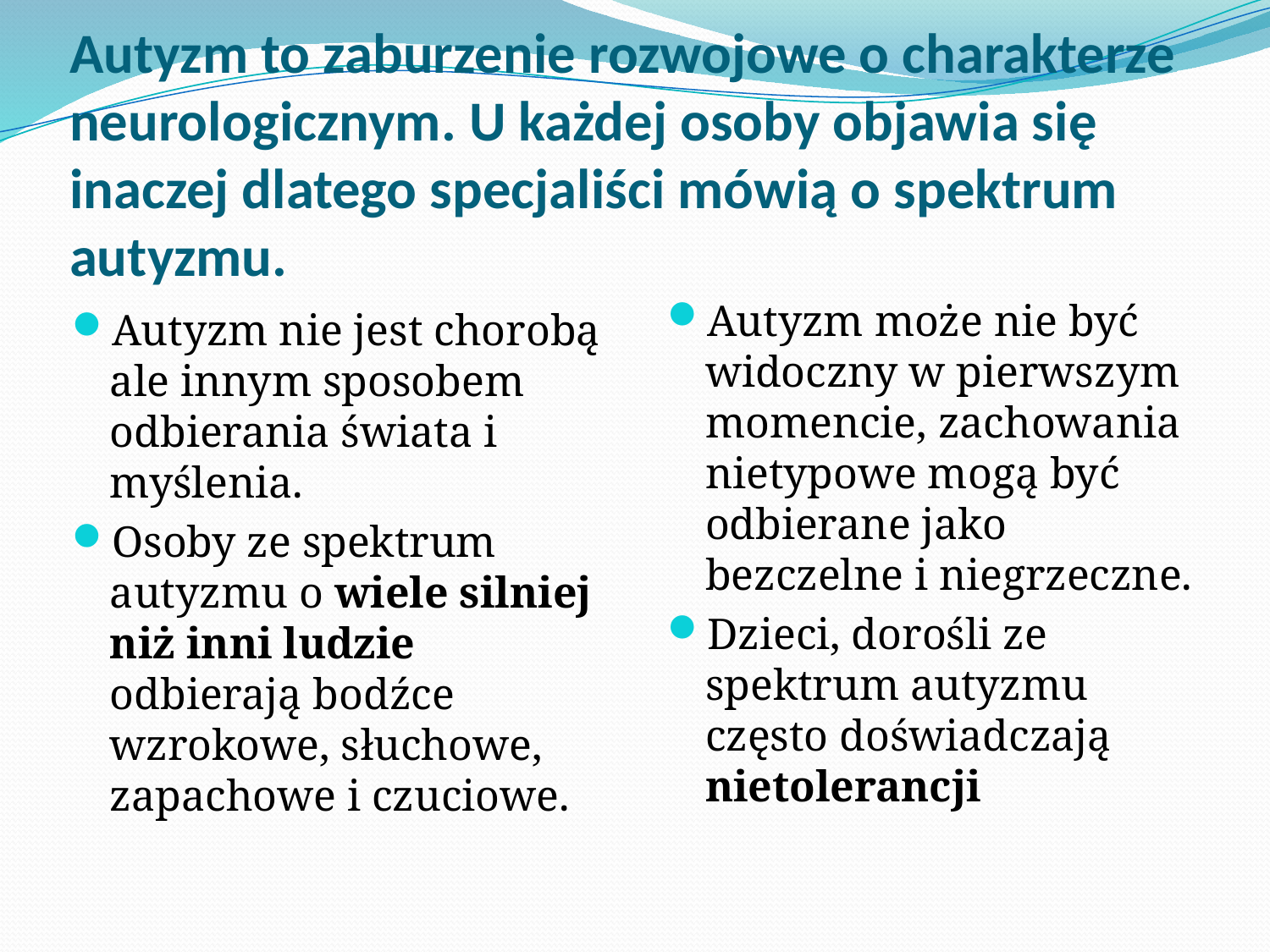

# Autyzm to zaburzenie rozwojowe o charakterze neurologicznym. U każdej osoby objawia się inaczej dlatego specjaliści mówią o spektrum autyzmu.
Autyzm może nie być widoczny w pierwszym momencie, zachowania nietypowe mogą być odbierane jako bezczelne i niegrzeczne.
Dzieci, dorośli ze spektrum autyzmu często doświadczają nietolerancji
Autyzm nie jest chorobą ale innym sposobem odbierania świata i myślenia.
Osoby ze spektrum autyzmu o wiele silniej niż inni ludzie odbierają bodźce wzrokowe, słuchowe, zapachowe i czuciowe.